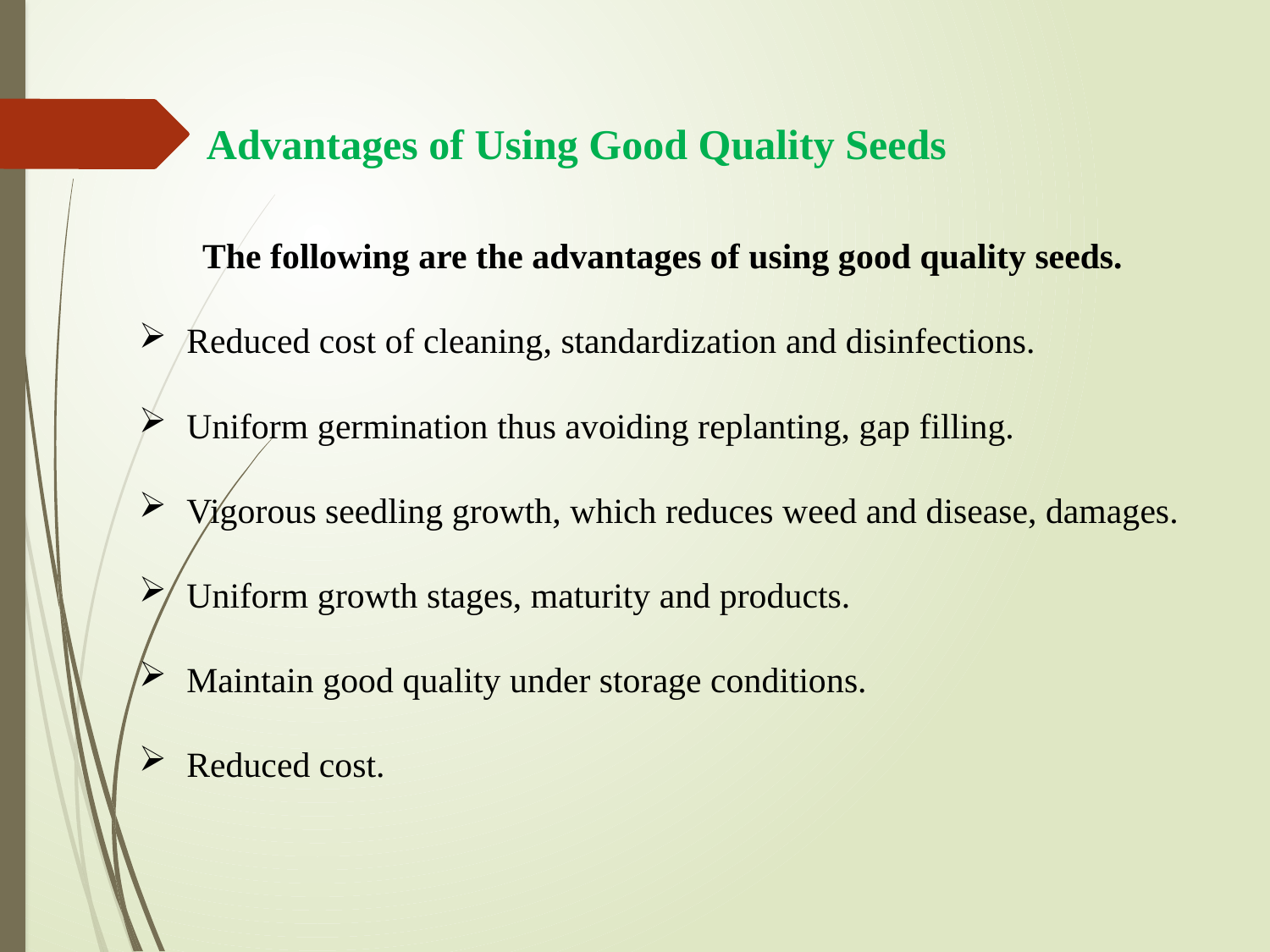

Advantages of Using Good Quality Seeds
The following are the advantages of using good quality seeds.
Reduced cost of cleaning, standardization and disinfections.
Uniform germination thus avoiding replanting, gap filling.
Vigorous seedling growth, which reduces weed and disease, damages.
Uniform growth stages, maturity and products.
Maintain good quality under storage conditions.
Reduced cost.